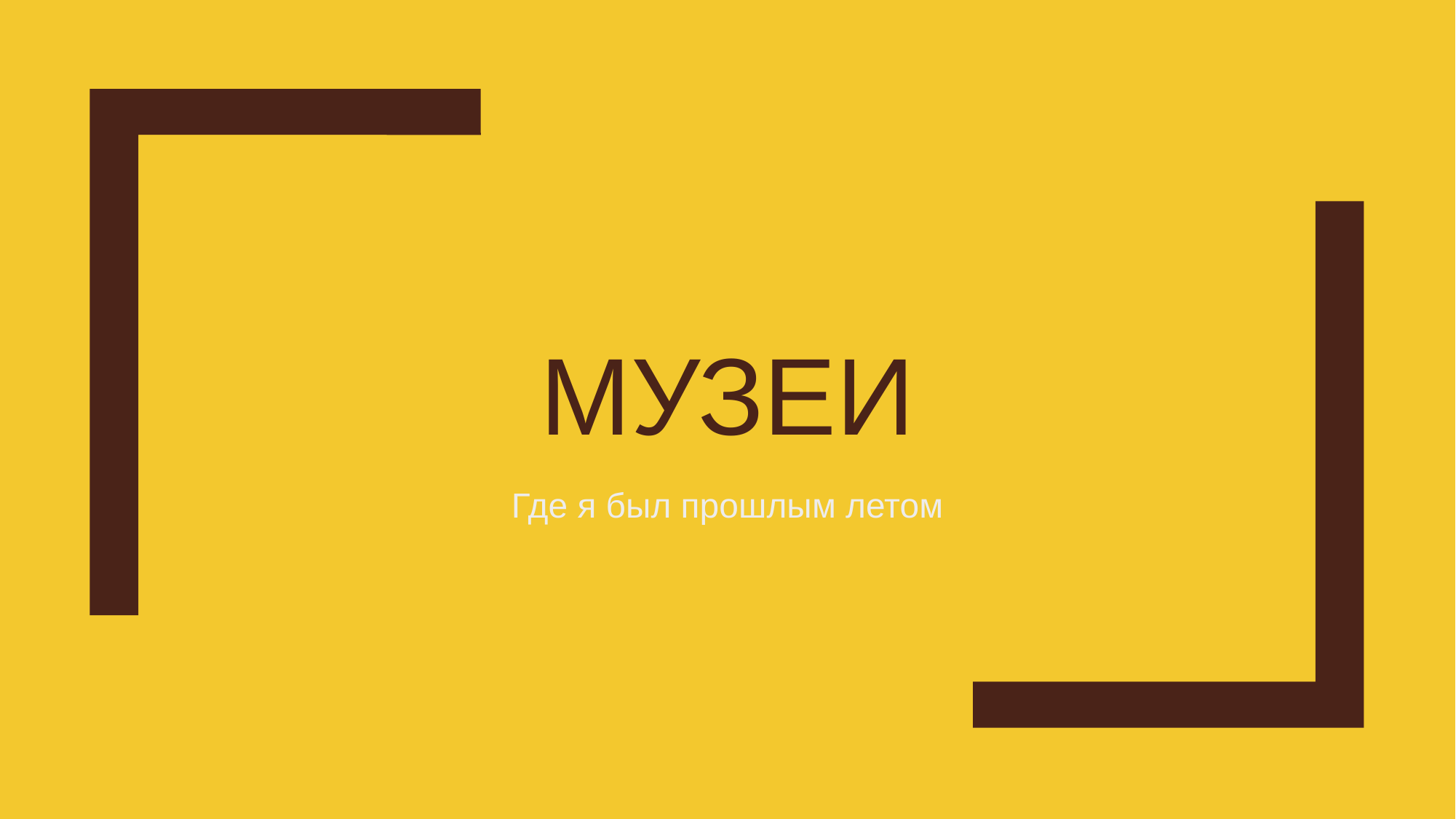

# музеи
Где я был прошлым летом